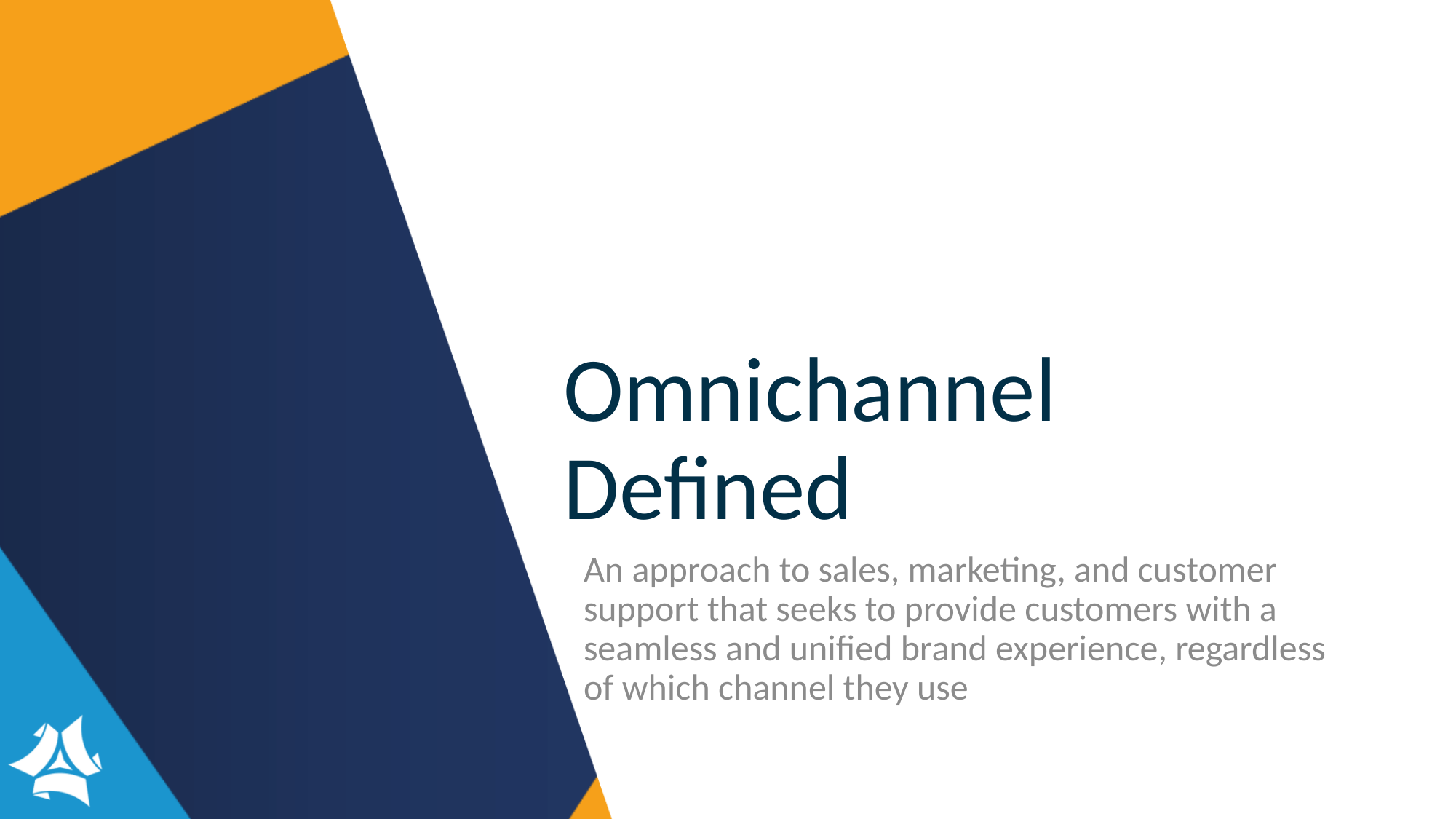

# Omnichannel Defined
An approach to sales, marketing, and customer support that seeks to provide customers with a seamless and unified brand experience, regardless of which channel they use